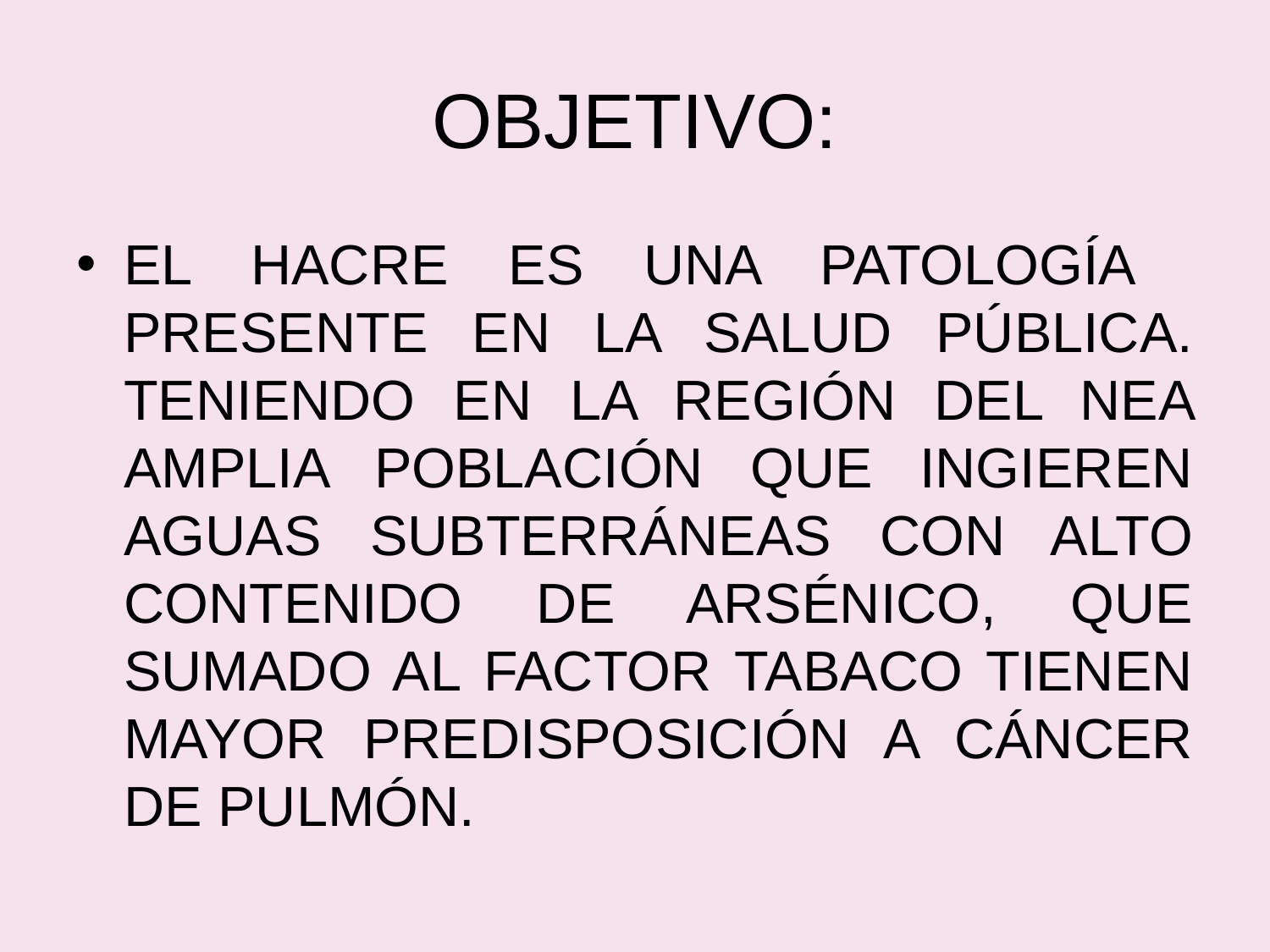

# OBJETIVO:
EL HACRE ES UNA PATOLOGÍA  PRESENTE EN LA SALUD PÚBLICA. TENIENDO EN LA REGIÓN DEL NEA AMPLIA POBLACIÓN QUE INGIEREN AGUAS SUBTERRÁNEAS CON ALTO CONTENIDO DE ARSÉNICO, QUE SUMADO AL FACTOR TABACO TIENEN MAYOR PREDISPOSICIÓN A CÁNCER DE PULMÓN.